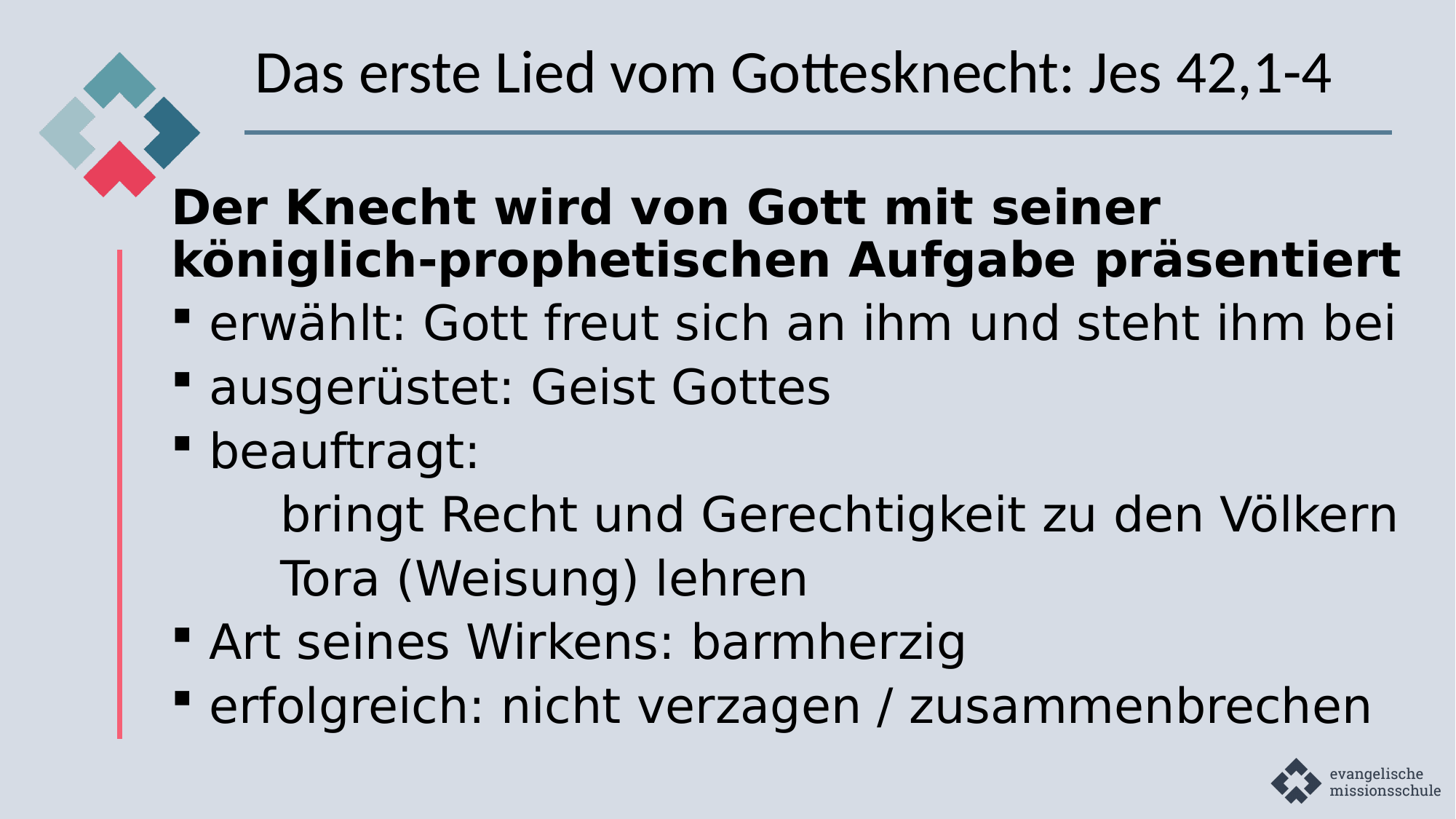

# Das erste Lied vom Gottesknecht: Jes 42,1-4
Der Knecht wird von Gott mit seiner königlich-prophetischen Aufgabe präsentiert
 erwählt: Gott freut sich an ihm und steht ihm bei
 ausgerüstet: Geist Gottes
 beauftragt:
	bringt Recht und Gerechtigkeit zu den Völkern
	Tora (Weisung) lehren
 Art seines Wirkens: barmherzig
 erfolgreich: nicht verzagen / zusammenbrechen